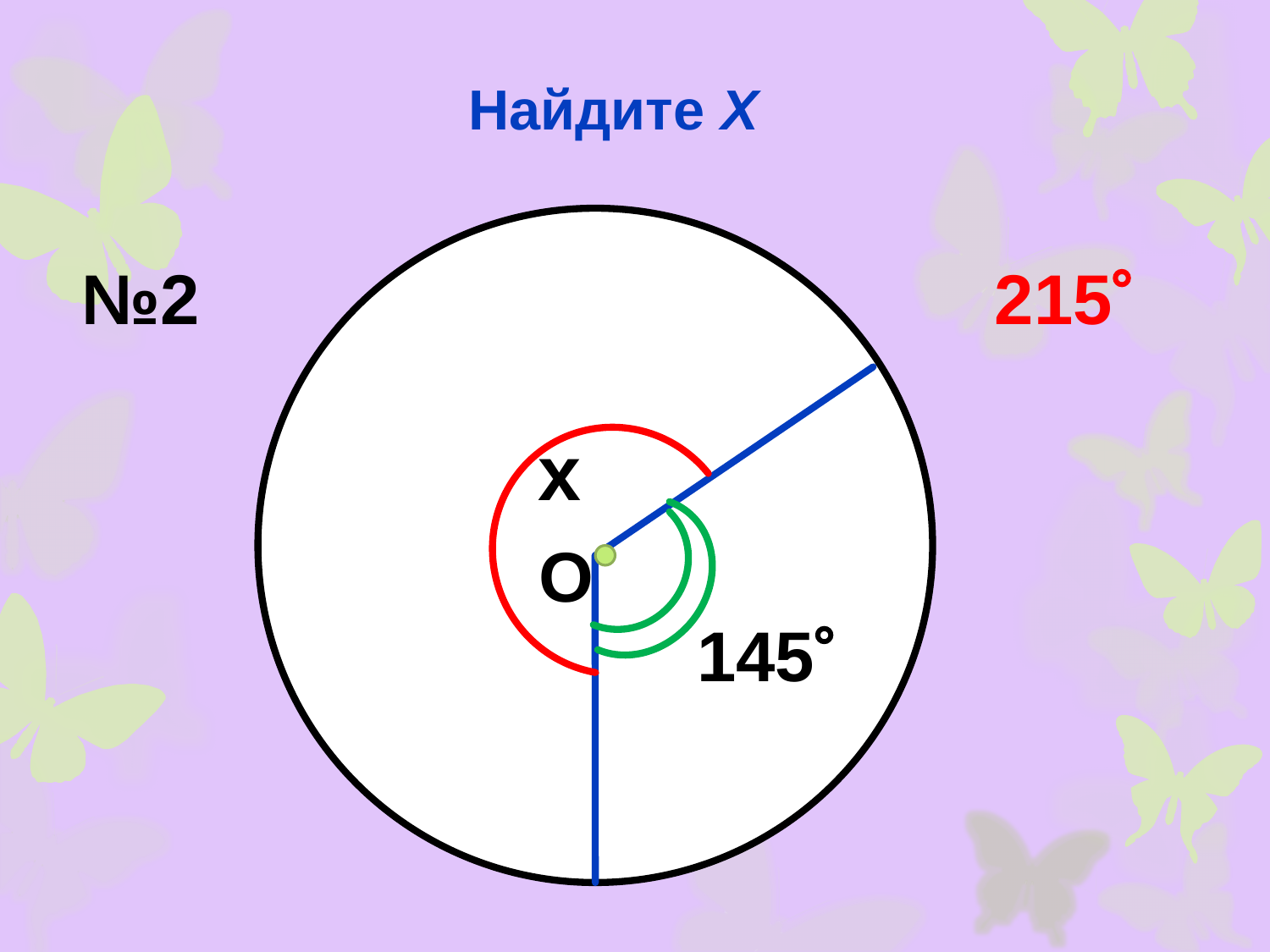

# Найдите Х

№2
215°
x

О

145°